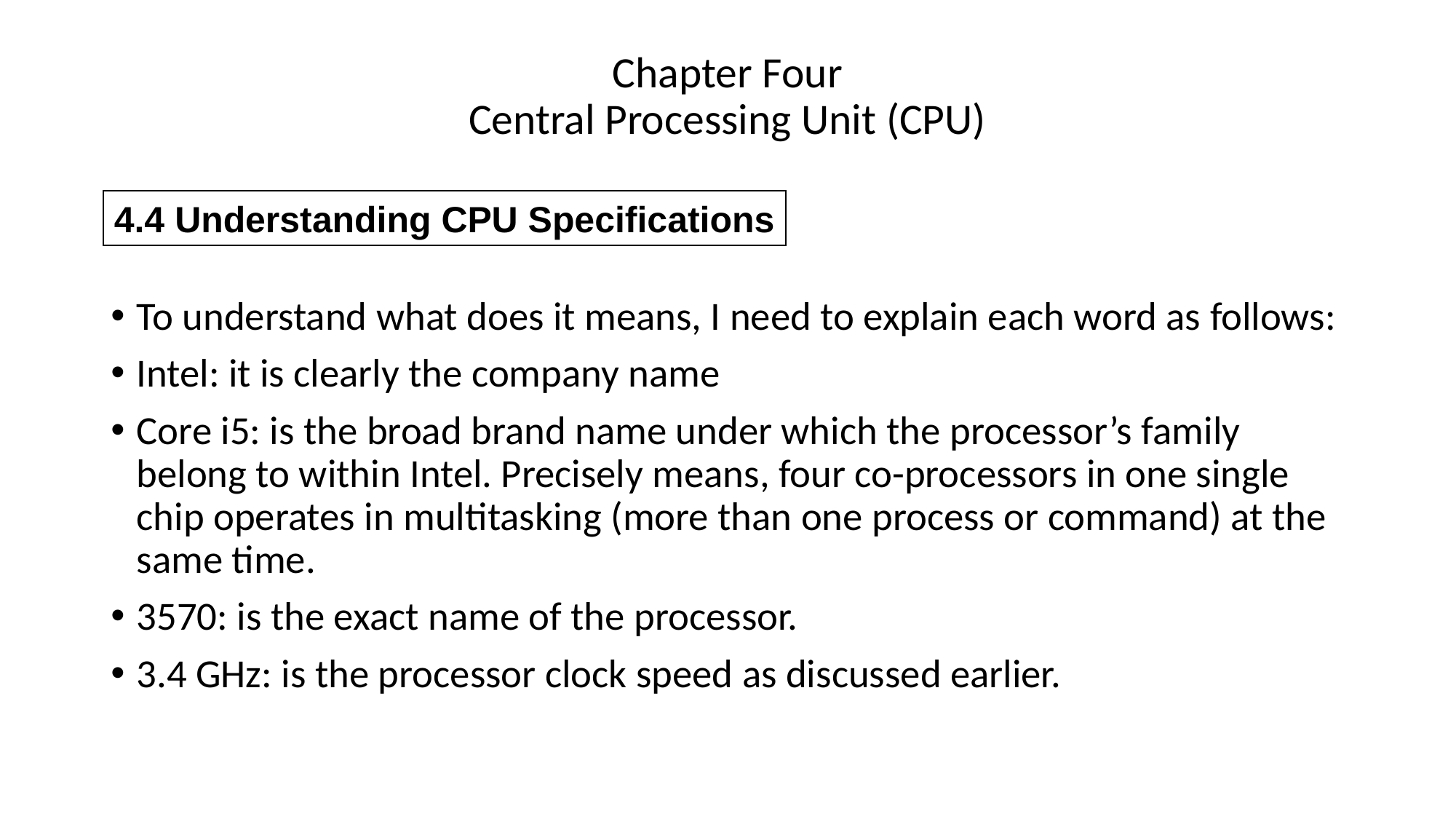

# Chapter Four Central Processing Unit (CPU)
4.4 Understanding CPU Specifications
To understand what does it means, I need to explain each word as follows:
Intel: it is clearly the company name
Core i5: is the broad brand name under which the processor’s family belong to within Intel. Precisely means, four co-processors in one single chip operates in multitasking (more than one process or command) at the same time.
3570: is the exact name of the processor.
3.4 GHz: is the processor clock speed as discussed earlier.